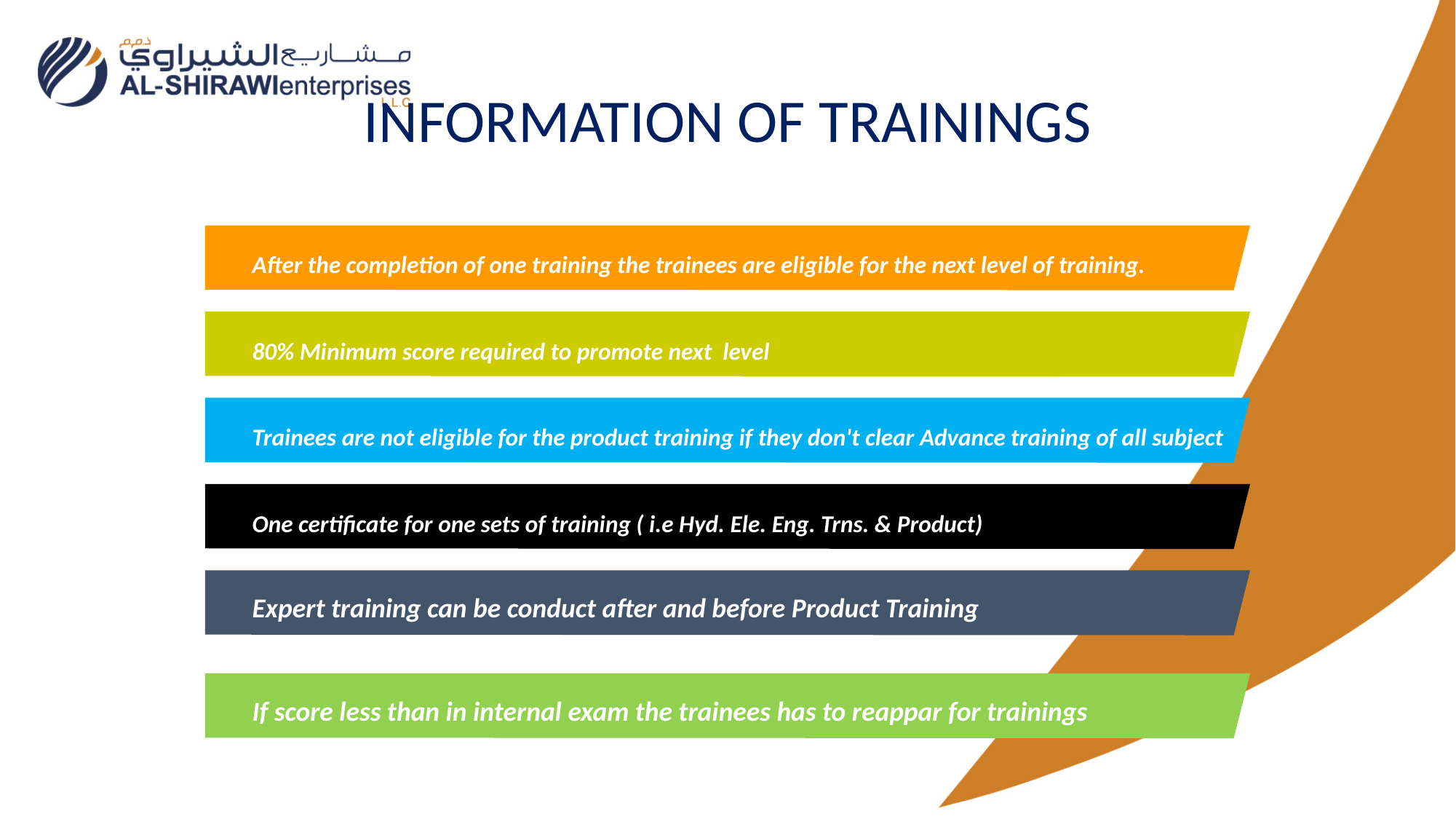

# INFORMATION OF TRAININGS
After the completion of one training the trainees are eligible for the next level of training.
80% Minimum score required to promote next  level
Trainees are not eligible for the product training if they don't clear Advance training of all subject
One certificate for one sets of training ( i.e Hyd. Ele. Eng. Trns. & Product)
Expert training can be conduct after and before Product Training
If score less than in internal exam the trainees has to reappar for trainings